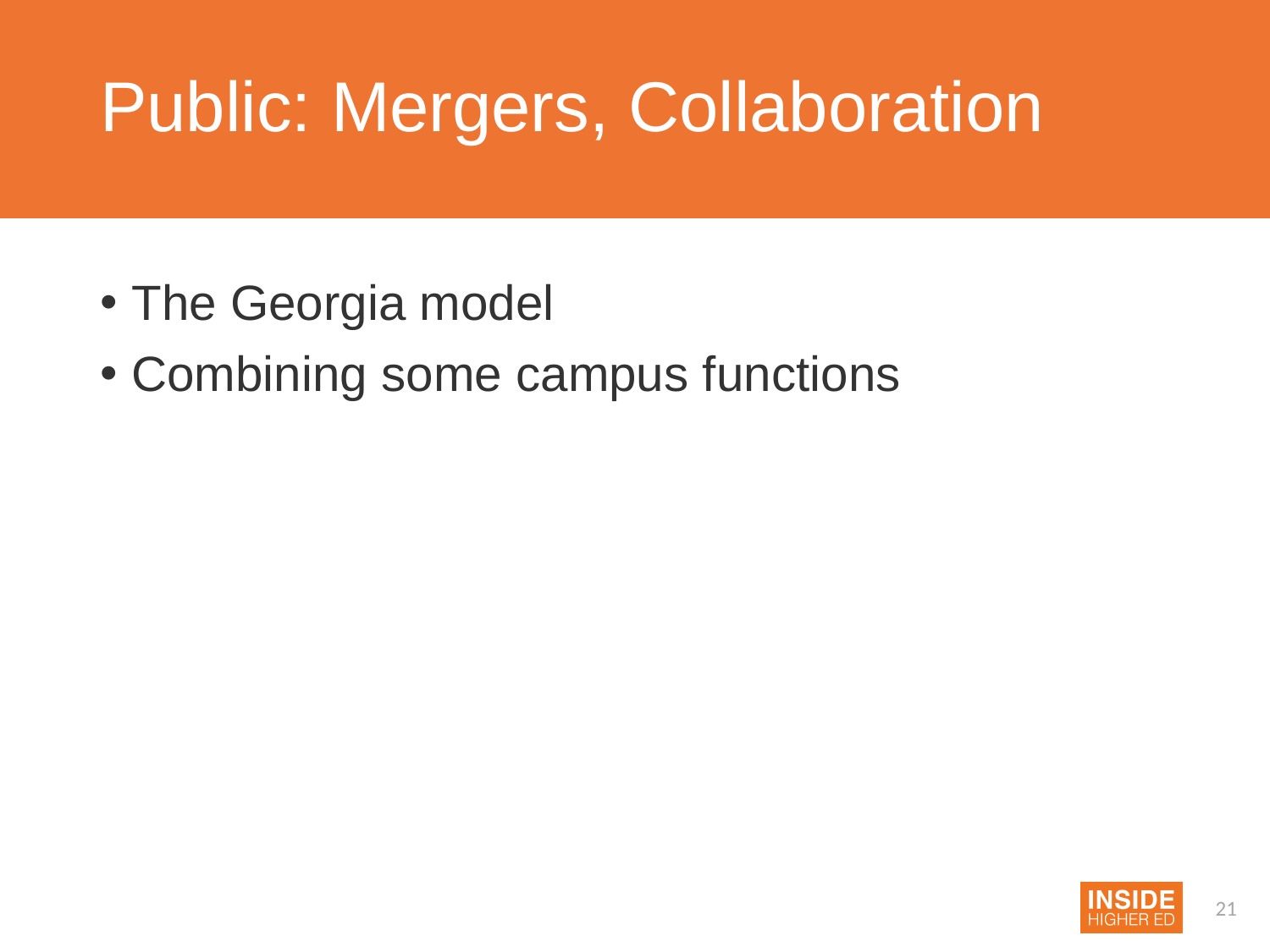

# Public: Mergers, Collaboration
The Georgia model
Combining some campus functions